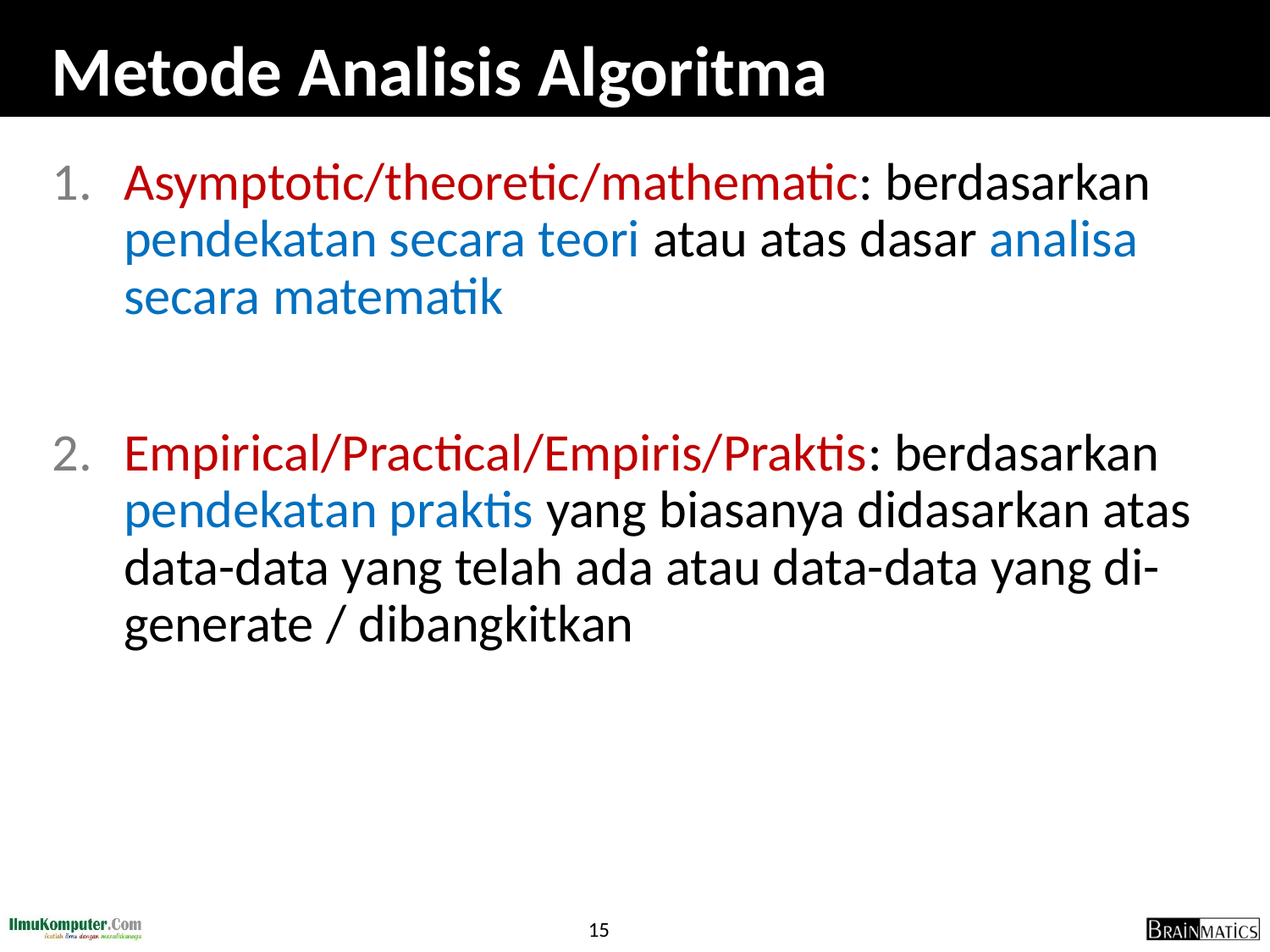

# Metode Analisis Algoritma
Asymptotic/theoretic/mathematic: berdasarkan pendekatan secara teori atau atas dasar analisa secara matematik

Empirical/Practical/Empiris/Praktis: berdasarkan pendekatan praktis yang biasanya didasarkan atas data-data yang telah ada atau data-data yang di-generate / dibangkitkan